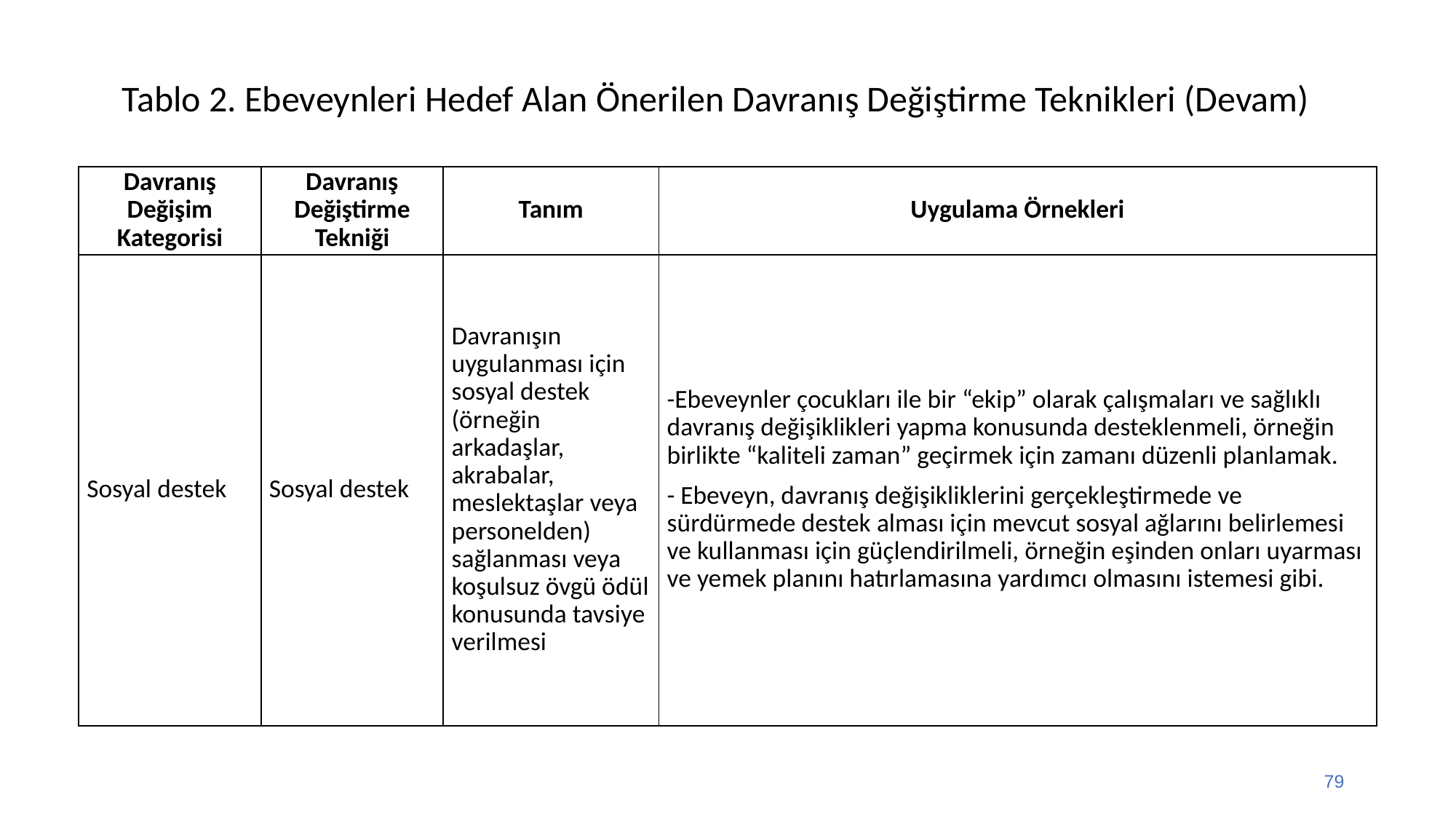

# Tablo 2. Ebeveynleri Hedef Alan Önerilen Davranış Değiştirme Teknikleri (Devam)
| Davranış Değişim Kategorisi | Davranış Değiştirme Tekniği | Tanım | Uygulama Örnekleri |
| --- | --- | --- | --- |
| Sosyal destek | Sosyal destek | Davranışın uygulanması için sosyal destek (örneğin arkadaşlar, akrabalar, meslektaşlar veya personelden) sağlanması veya koşulsuz övgü ödül konusunda tavsiye verilmesi | -Ebeveynler çocukları ile bir “ekip” olarak çalışmaları ve sağlıklı davranış değişiklikleri yapma konusunda desteklenmeli, örneğin birlikte “kaliteli zaman” geçirmek için zamanı düzenli planlamak. - Ebeveyn, davranış değişikliklerini gerçekleştirmede ve sürdürmede destek alması için mevcut sosyal ağlarını belirlemesi ve kullanması için güçlendirilmeli, örneğin eşinden onları uyarması ve yemek planını hatırlamasına yardımcı olmasını istemesi gibi. |
79